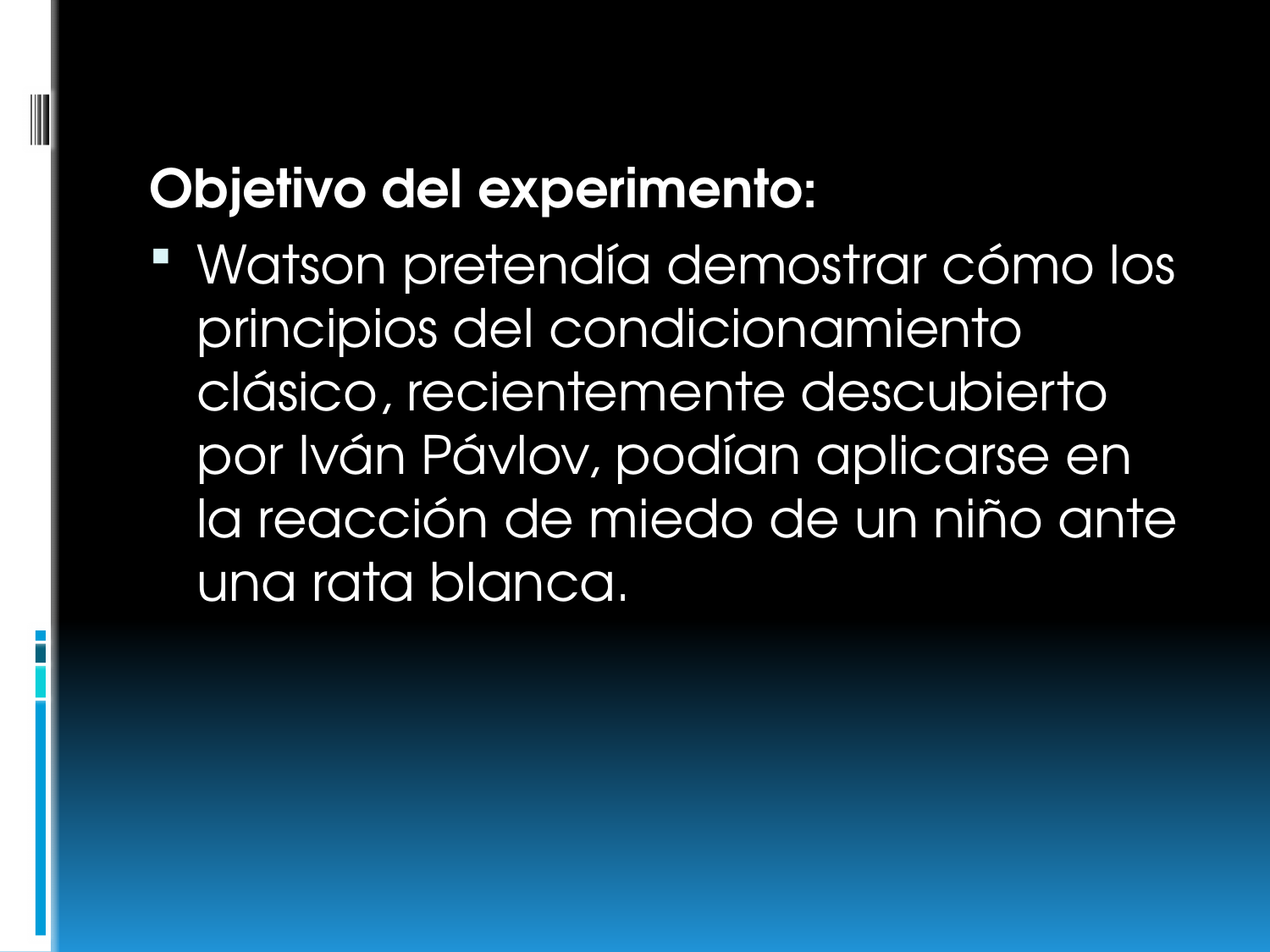

Objetivo del experimento:
Watson pretendía demostrar cómo los principios del condicionamiento clásico, recientemente descubierto por Iván Pávlov, podían aplicarse en la reacción de miedo de un niño ante una rata blanca.